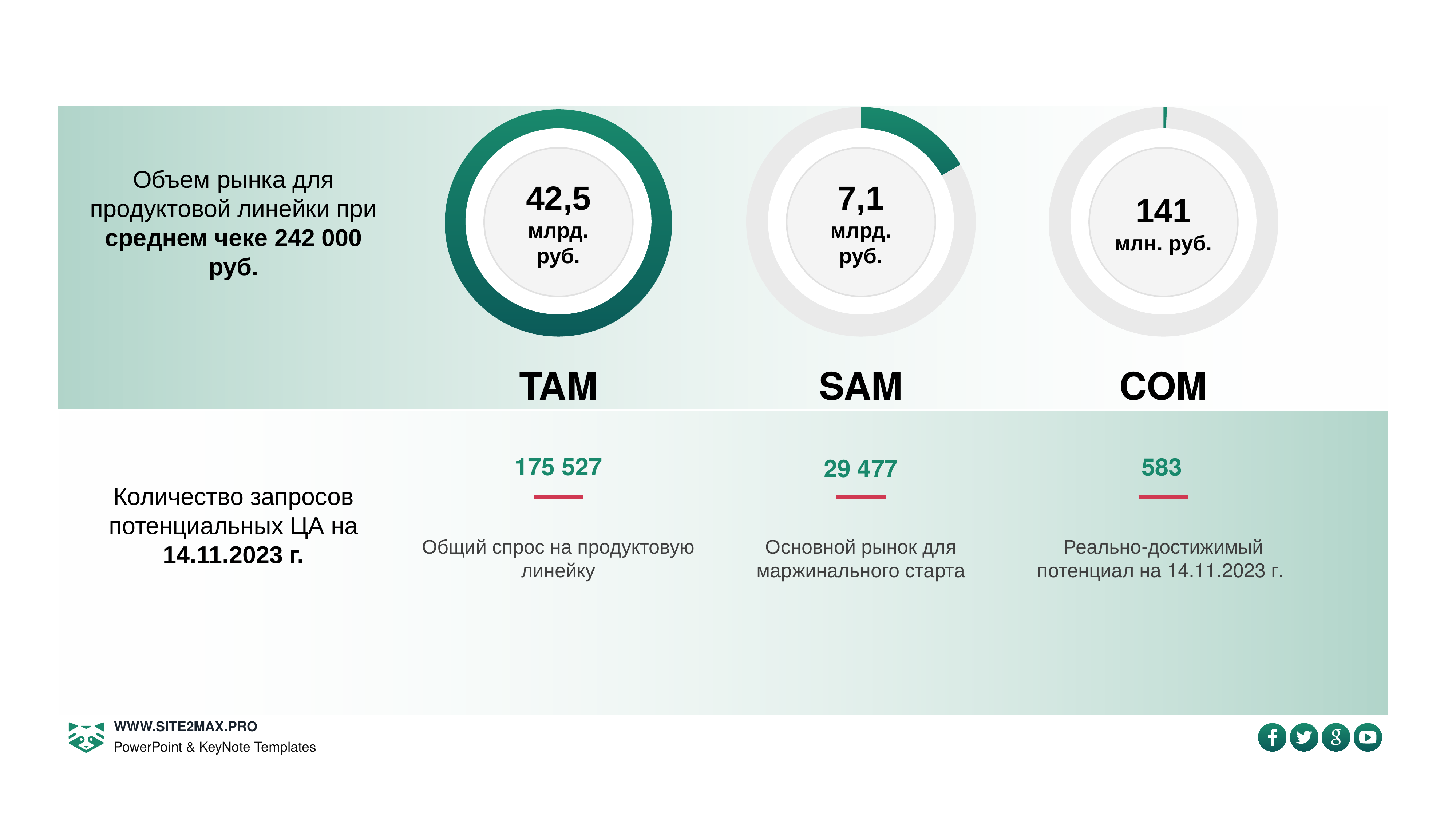

### Chart

| Category | Region 1 |
|---|---|
| April | 100.0 |
| May | 0.0 |
42,5
млрд. руб.
TAM
175 527

Общий спрос на продуктовую линейку

### Chart

| Category | Region 1 |
|---|---|
| April | 71000.0 |
| May | 354000.0 |
7,1
млрд. руб.
SAM
29 477

Основной рынок для маржинального старта

### Chart

| Category | Region 1 |
|---|---|
| April | 2000.0 |
| May | 424859.0 |
141
млн. руб.
COM
583

Реально-достижимый потенциал на 14.11.2023 г.
Объем рынка для продуктовой линейки при среднем чеке 242 000 руб.

Количество запросов потенциальных ЦА на 14.11.2023 г.